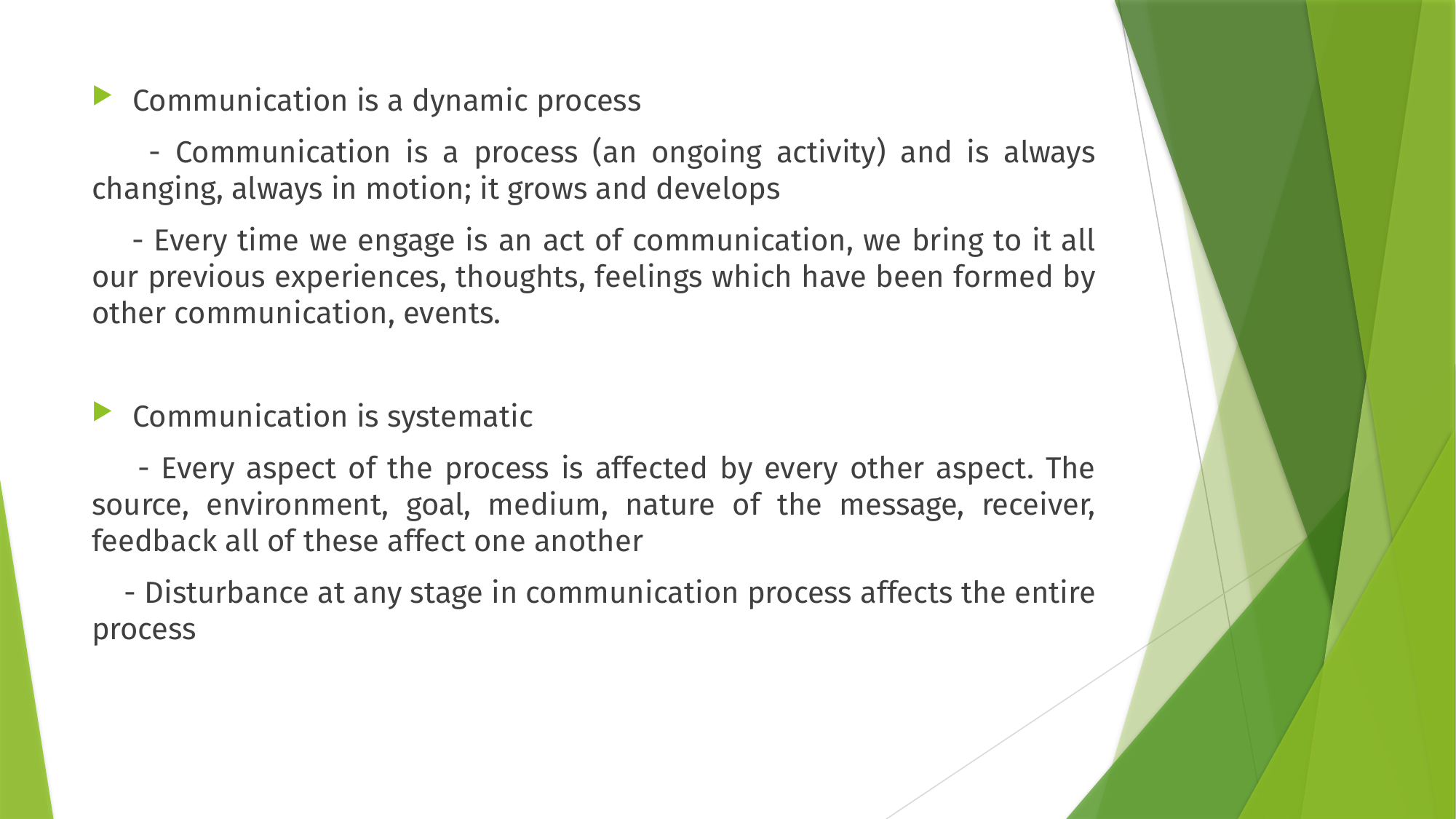

Communication is a dynamic process
    - Communication is a process (an ongoing activity) and is always changing, always in motion; it grows and develops
    - Every time we engage is an act of communication, we bring to it all our previous experiences, thoughts, feelings which have been formed by other communication, events.

Communication is systematic
    - Every aspect of the process is affected by every other aspect. The source, environment, goal, medium, nature of the message, receiver, feedback all of these affect one another
    - Disturbance at any stage in communication process affects the entire process